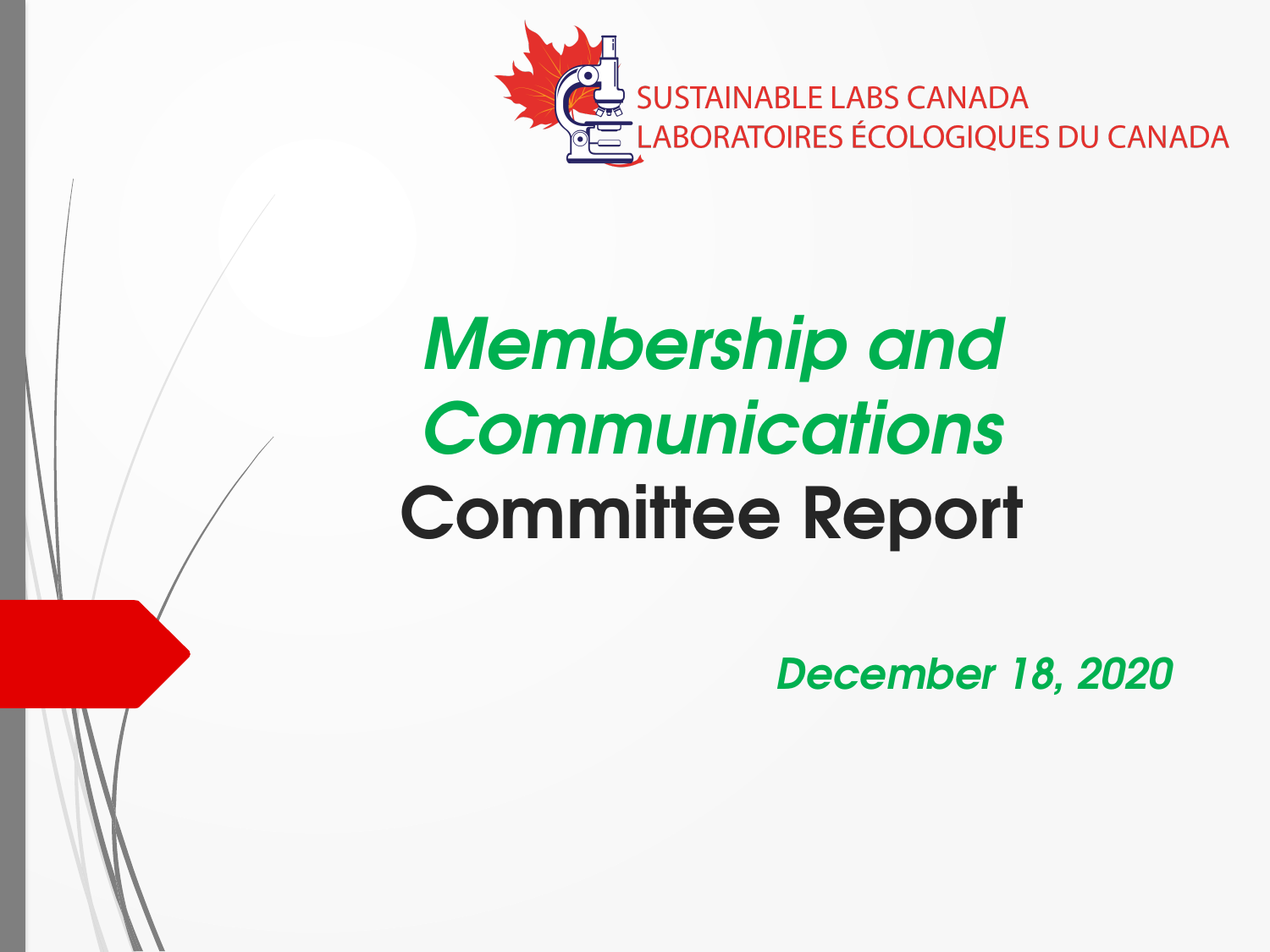

# Membership and Communications Committee Report
			December 18, 2020